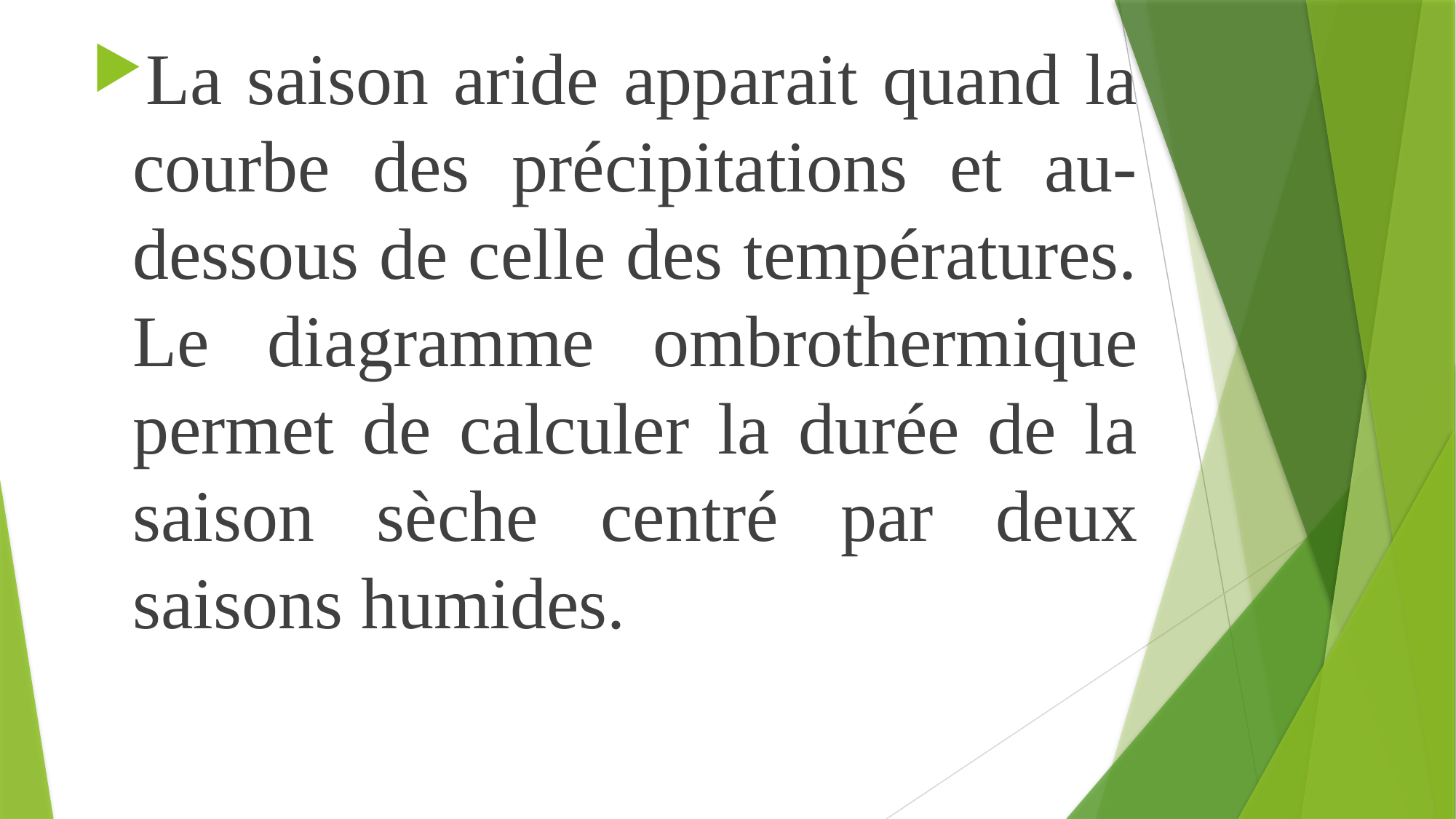

La saison aride apparait quand la courbe des précipitations et au-dessous de celle des températures. Le diagramme ombrothermique permet de calculer la durée de la saison sèche centré par deux saisons humides.